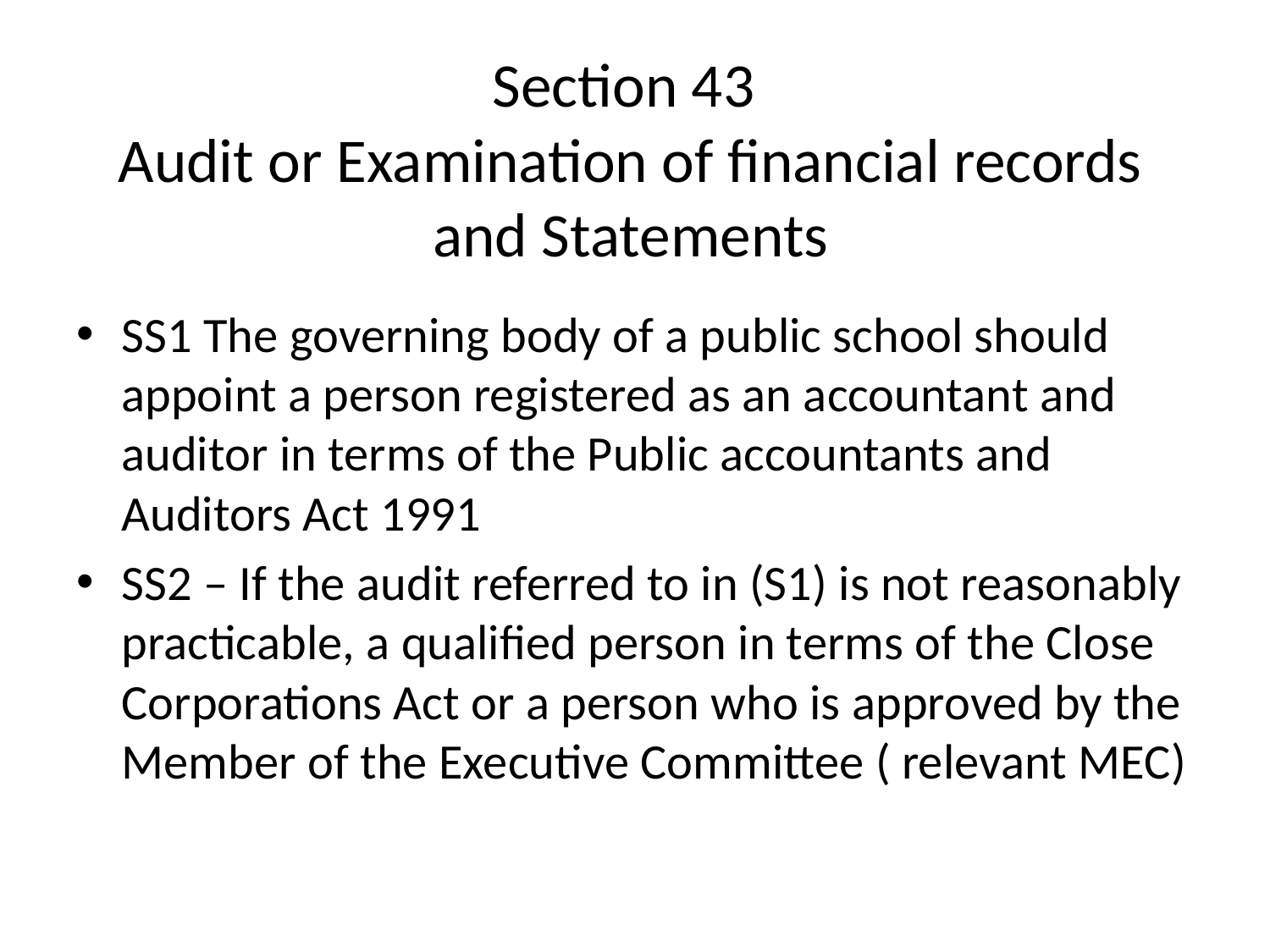

# Section 43 Audit or Examination of financial records and Statements
SS1 The governing body of a public school should appoint a person registered as an accountant and auditor in terms of the Public accountants and Auditors Act 1991
SS2 – If the audit referred to in (S1) is not reasonably practicable, a qualified person in terms of the Close Corporations Act or a person who is approved by the Member of the Executive Committee ( relevant MEC)